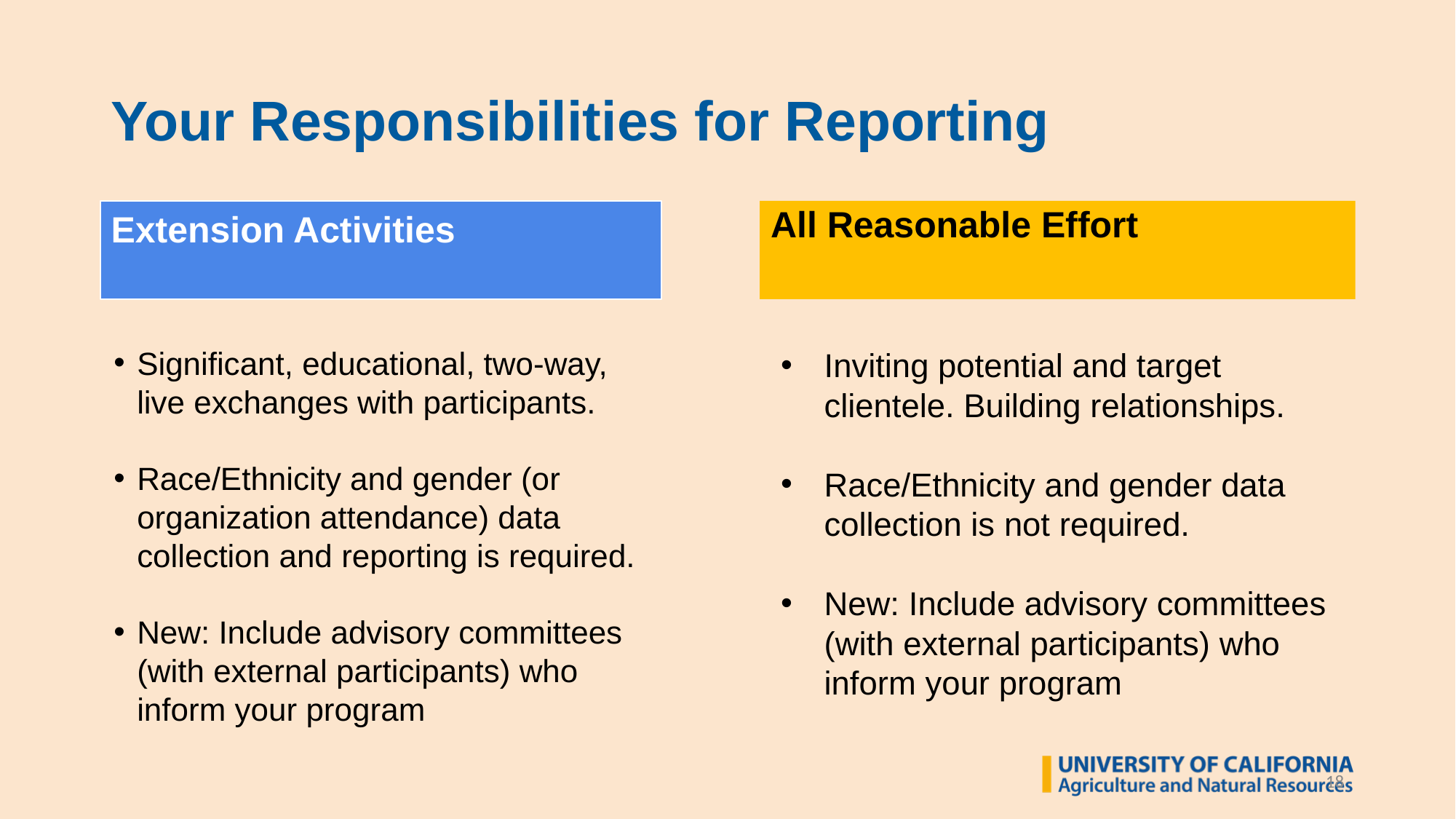

# Your Responsibilities for Reporting
Extension Activities
All Reasonable Effort

Significant, educational, two-way, live exchanges with participants.

Race/Ethnicity and gender (or organization attendance) data collection and reporting is required.
New: Include advisory committees (with external participants) who inform your program

Inviting potential and target clientele. Building relationships.

Race/Ethnicity and gender data collection is not required.

New: Include advisory committees (with external participants) who inform your program

18